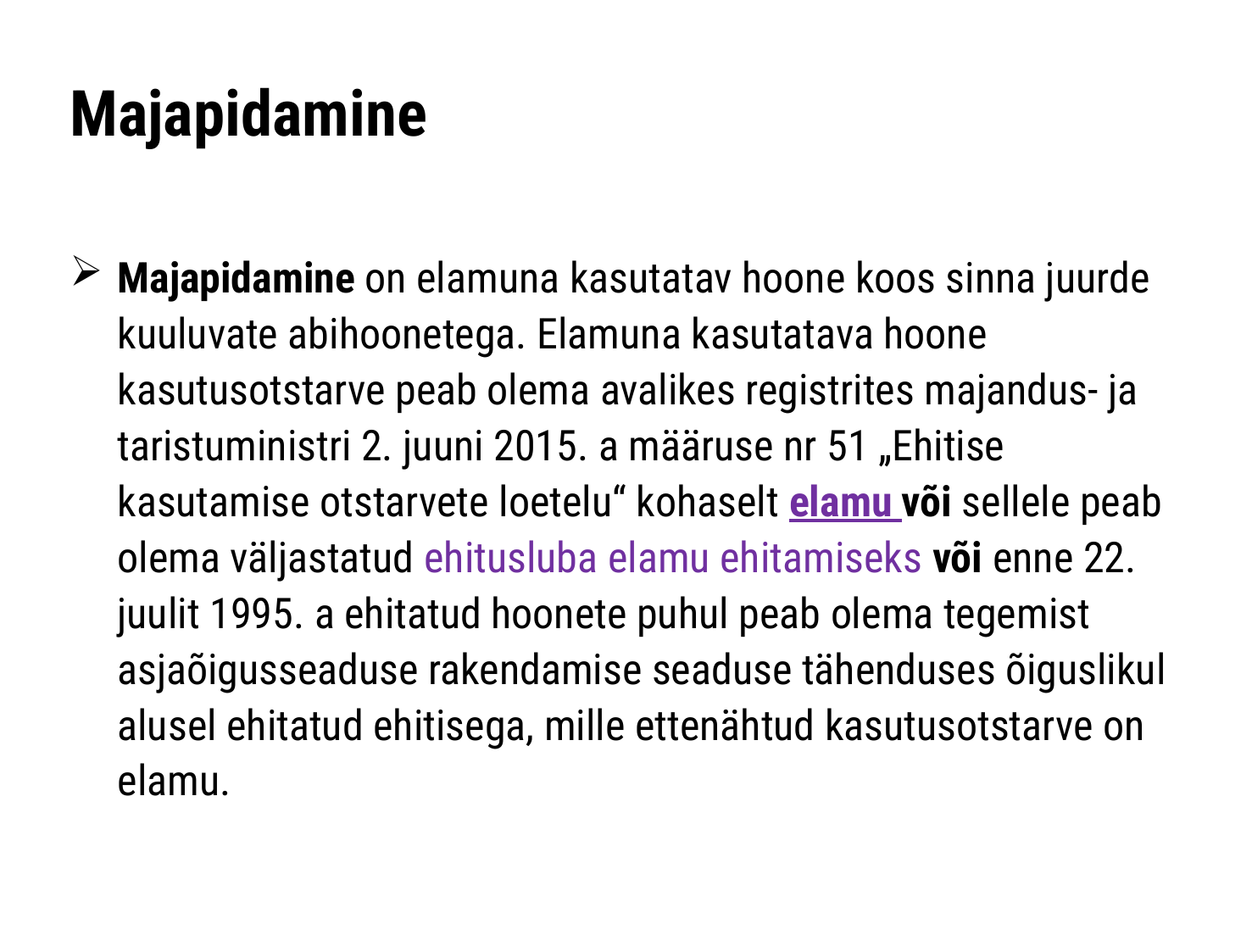

# Majapidamine
Majapidamine on elamuna kasutatav hoone koos sinna juurde kuuluvate abihoonetega. Elamuna kasutatava hoone kasutusotstarve peab olema avalikes registrites majandus- ja taristuministri 2. juuni 2015. a määruse nr 51 „Ehitise kasutamise otstarvete loetelu“ kohaselt elamu või sellele peab olema väljastatud ehitusluba elamu ehitamiseks või enne 22. juulit 1995. a ehitatud hoonete puhul peab olema tegemist asjaõigusseaduse rakendamise seaduse tähenduses õiguslikul alusel ehitatud ehitisega, mille ettenähtud kasutusotstarve on elamu.